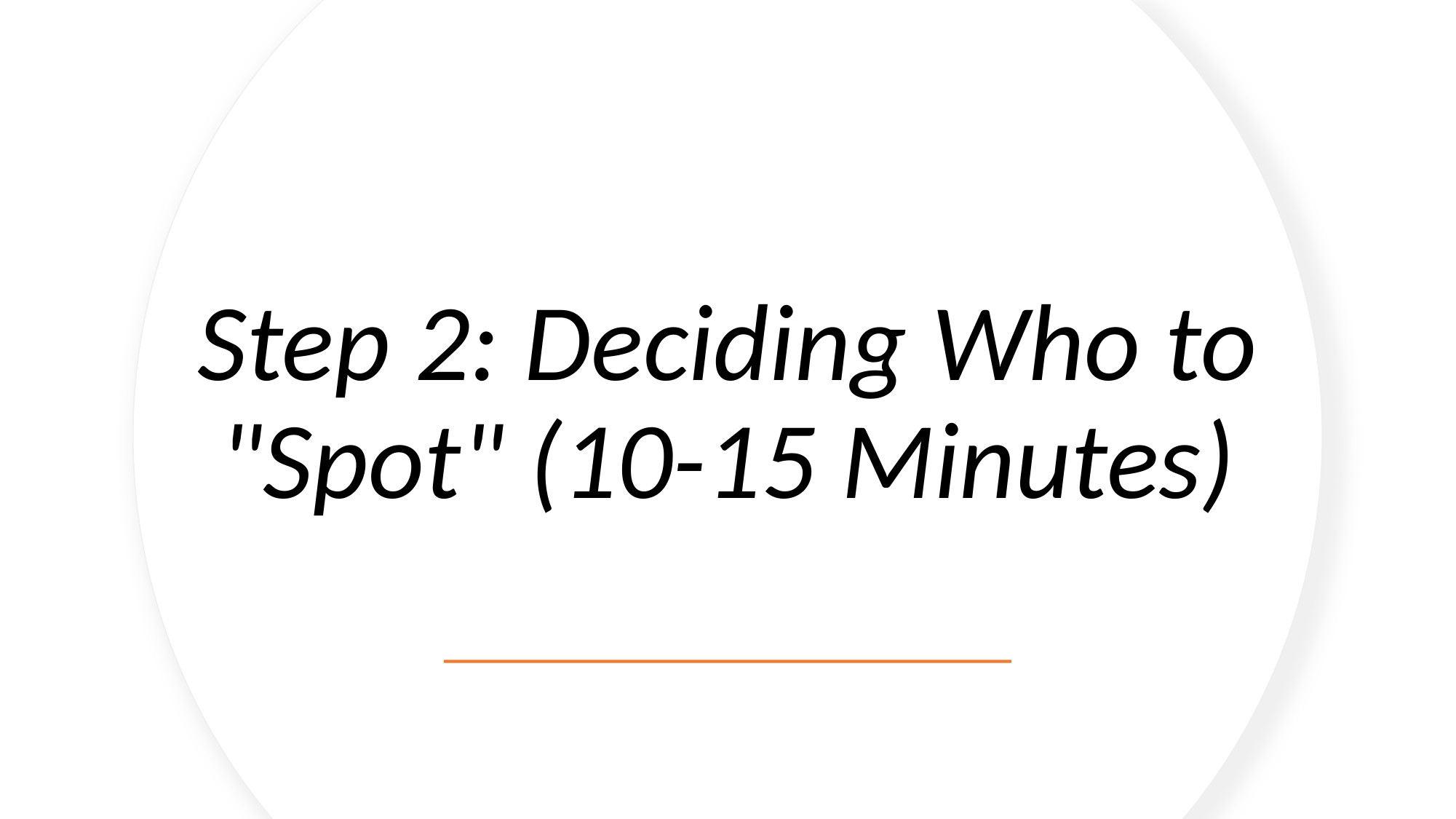

# Step 2: Deciding Who to "Spot" (10-15 Minutes)